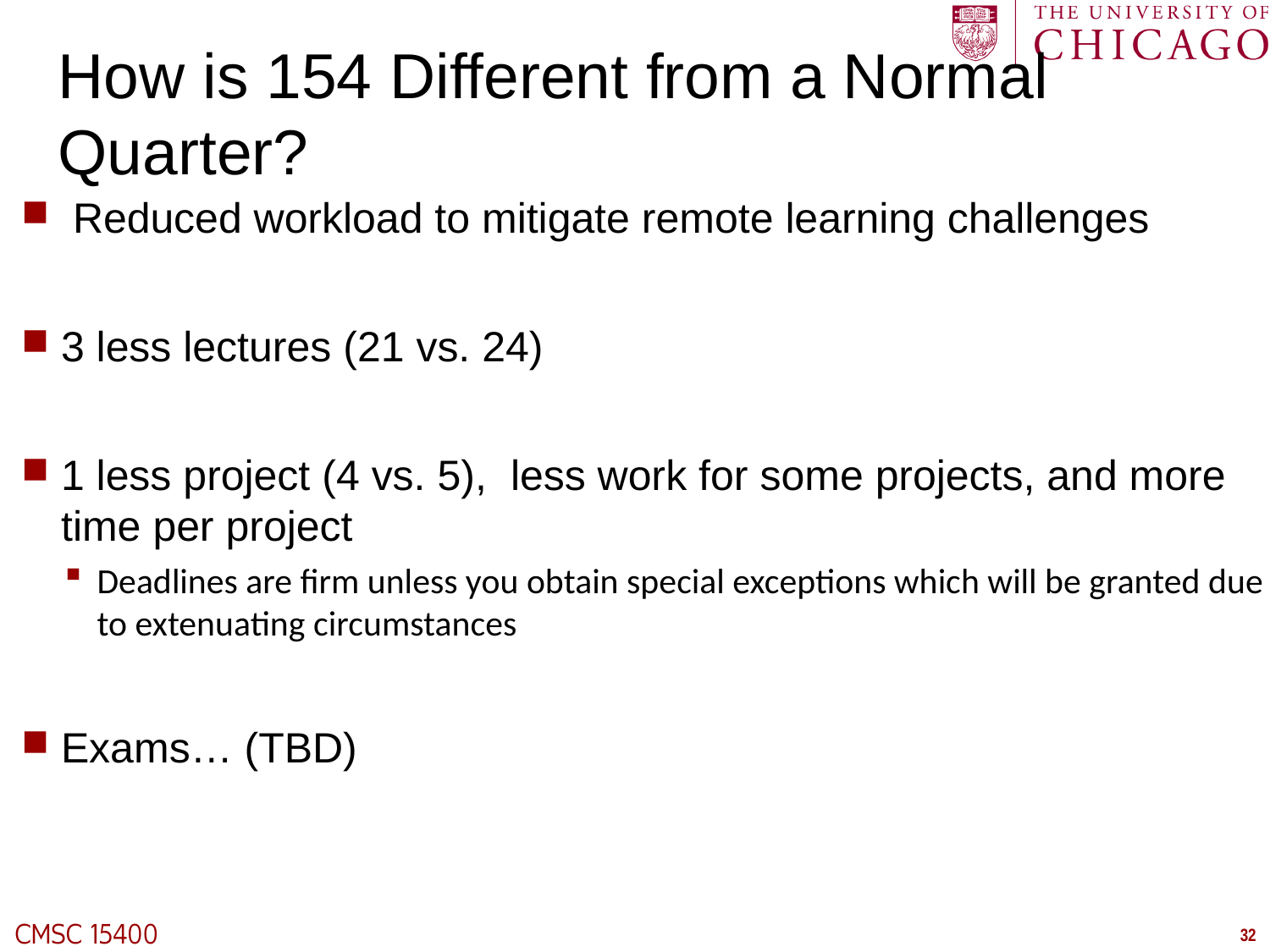

# How is 154 Different from a Normal Quarter?
 Reduced workload to mitigate remote learning challenges

3 less lectures (21 vs. 24)

1 less project (4 vs. 5),  less work for some projects, and more time per project
Deadlines are firm unless you obtain special exceptions which will be granted due to extenuating circumstances

Exams… (TBD)